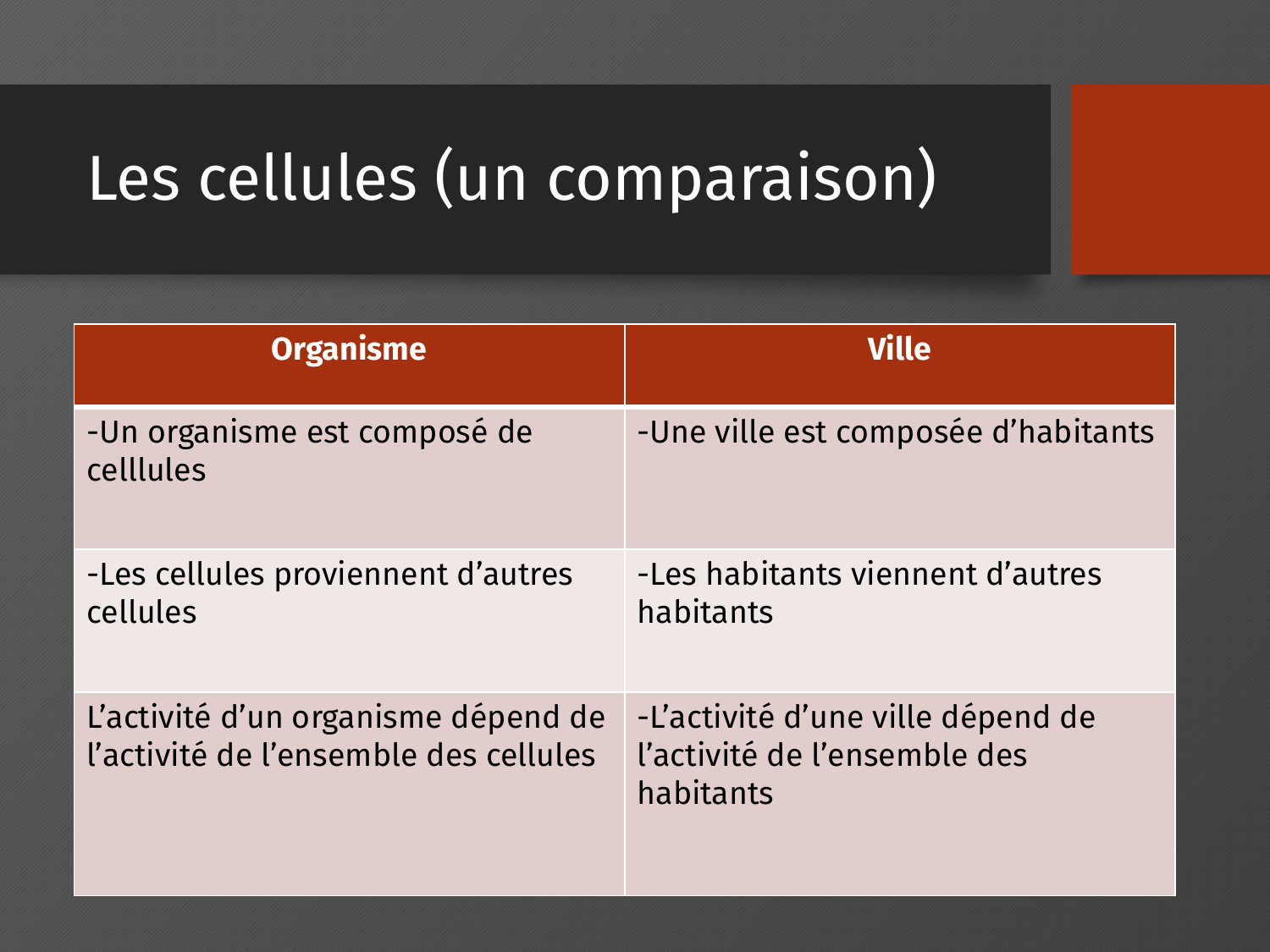

# Les cellules (un comparaison)
| Organisme | Ville |
| --- | --- |
| -Un organisme est composé de celllules | -Une ville est composée d’habitants |
| -Les cellules proviennent d’autres cellules | -Les habitants viennent d’autres habitants |
| L’activité d’un organisme dépend de l’activité de l’ensemble des cellules | -L’activité d’une ville dépend de l’activité de l’ensemble des habitants |